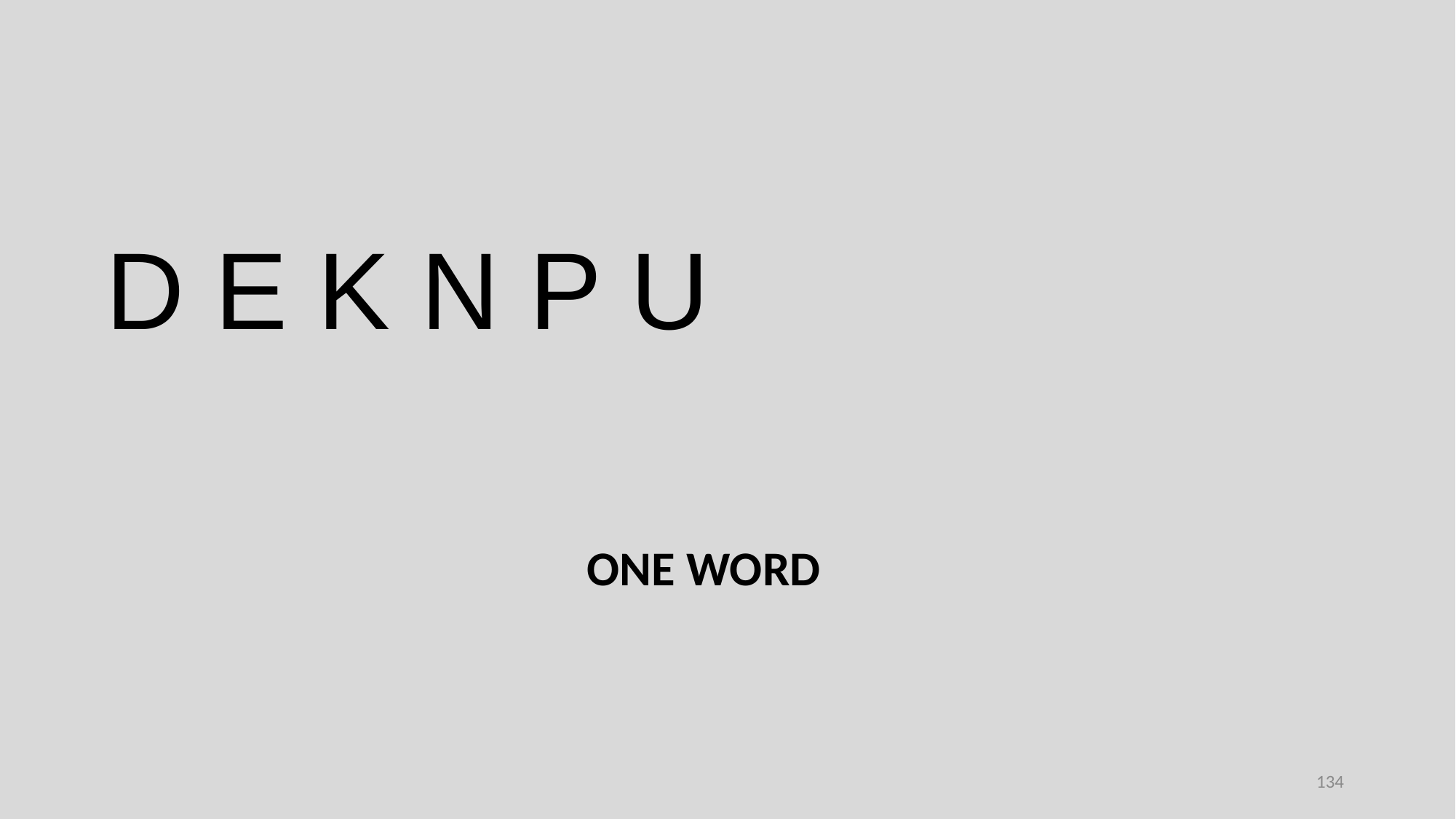

D E K N P U
ONE WORD
134